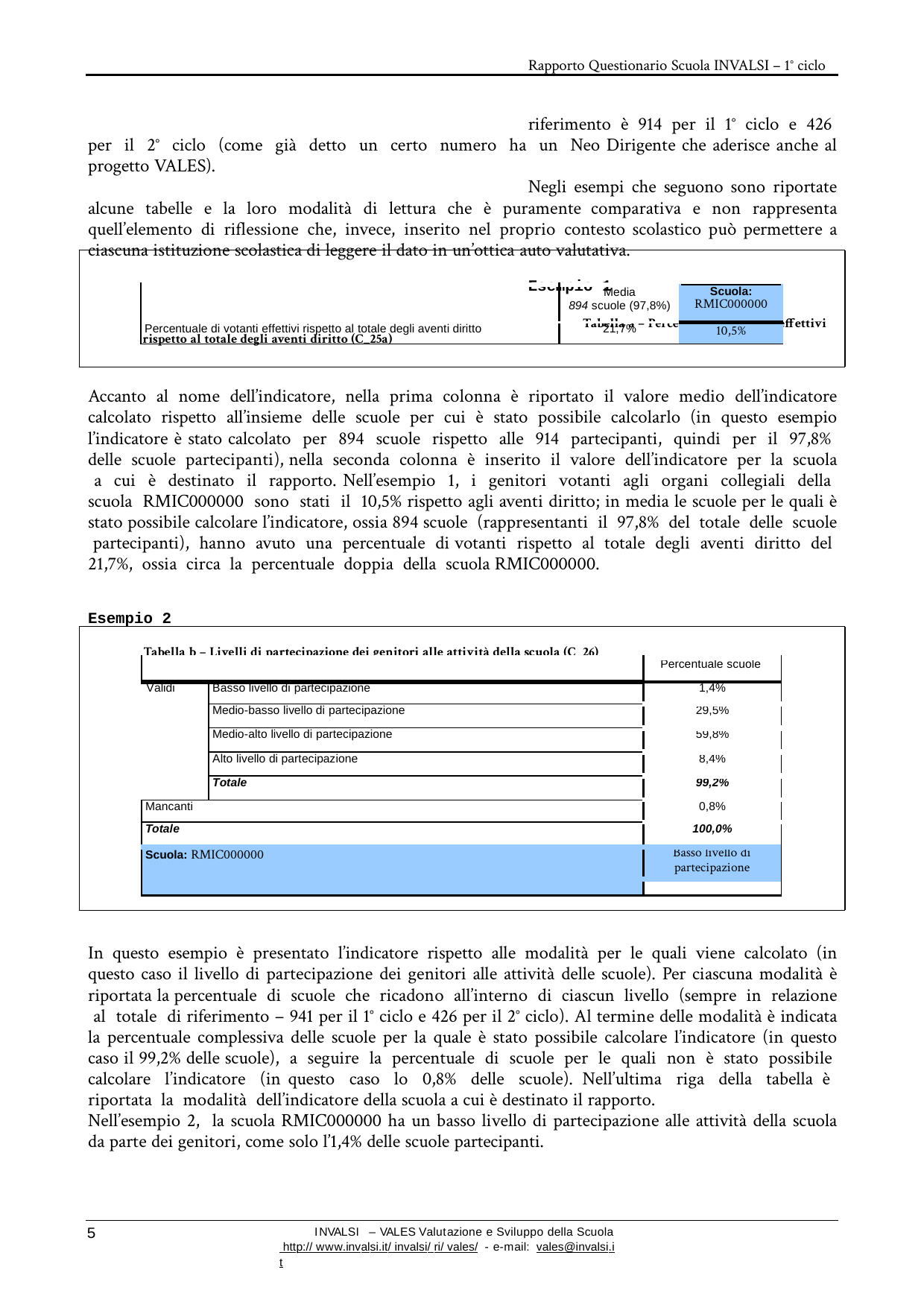

Rapporto Questionario Scuola INVALSI – 1° ciclo

riferimento  è  914  per  il  1°  ciclo  e  426  per  il  2°  ciclo  (come  già  detto  un  certo  numero  ha  un  Neo Dirigente che aderisce anche al progetto VALES).
Negli esempi che seguono sono riportate alcune tabelle e la loro modalità di lettura che è puramente comparativa e non rappresenta quell’elemento di riflessione che, invece, inserito nel proprio contesto scolastico può permettere a ciascuna istituzione scolastica di leggere il dato in un’ottica auto valutativa.
Esempio 1

Tabella a – Percentuale di votanti effettivi rispetto al totale degli aventi diritto (C_25a)

|  | Media 894 scuole (97,8%) | Scuola: RMIC000000 |
| --- | --- | --- |
| Percentuale di votanti effettivi rispetto al totale degli aventi diritto | 21,7% | 10,5% |

Accanto al nome dell’indicatore, nella prima colonna è riportato il valore medio dell’indicatore calcolato rispetto all’insieme delle scuole per cui è stato possibile calcolarlo (in questo esempio l’indicatore è stato calcolato  per  894  scuole  rispetto  alle  914  partecipanti,  quindi  per  il  97,8%  delle  scuole  partecipanti), nella  seconda  colonna  è  inserito  il  valore  dell’indicatore  per  la  scuola  a  cui  è  destinato  il  rapporto. Nell’esempio  1,  i  genitori  votanti  agli  organi  collegiali  della  scuola  RMIC000000  sono  stati  il  10,5% rispetto agli aventi diritto; in media le scuole per le quali è stato possibile calcolare l’indicatore, ossia 894 scuole  (rappresentanti  il  97,8%  del  totale  delle  scuole  partecipanti),  hanno  avuto  una  percentuale  di votanti  rispetto  al  totale  degli  aventi  diritto  del  21,7%,  ossia  circa  la  percentuale  doppia  della  scuola RMIC000000.

Esempio 2

Tabella b – Livelli di partecipazione dei genitori alle attività della scuola (C_26)

|  |  | Percentuale scuole |
| --- | --- | --- |
| Validi | Basso livello di partecipazione | 1,4% |
|  | Medio-basso livello di partecipazione | 29,5% |
|  | Medio-alto livello di partecipazione | 59,8% |
|  | Alto livello di partecipazione | 8,4% |
|  | Totale | 99,2% |
| Mancanti |  | 0,8% |
| Totale |  | 100,0% |
| Scuola: RMIC000000 |  | Basso livello di partecipazione |
|  |  |  |

In questo esempio è presentato l’indicatore rispetto alle modalità per le quali viene calcolato (in questo caso il livello di partecipazione dei genitori alle attività delle scuole). Per ciascuna modalità è riportata la percentuale  di  scuole  che  ricadono  all’interno  di  ciascun  livello  (sempre  in  relazione  al  totale  di riferimento – 941 per il 1° ciclo e 426 per il 2° ciclo). Al termine delle modalità è indicata la percentuale complessiva delle scuole per la quale è stato possibile calcolare l’indicatore (in questo caso il 99,2% delle scuole),  a  seguire  la  percentuale  di  scuole  per  le  quali  non  è  stato  possibile  calcolare  l’indicatore  (in questo  caso  lo  0,8%  delle  scuole). Nell’ultima  riga  della  tabella è  riportata  la  modalità  dell’indicatore della scuola a cui è destinato il rapporto.
Nell’esempio 2,  la scuola RMIC000000 ha un basso livello di partecipazione alle attività della scuola da parte dei genitori, come solo l’1,4% delle scuole partecipanti.
5
INVALSI   – VALES Valutazione e Sviluppo della Scuola http:// www.invalsi.it/ invalsi/ ri/ vales/  - e-mail:  vales@invalsi.it